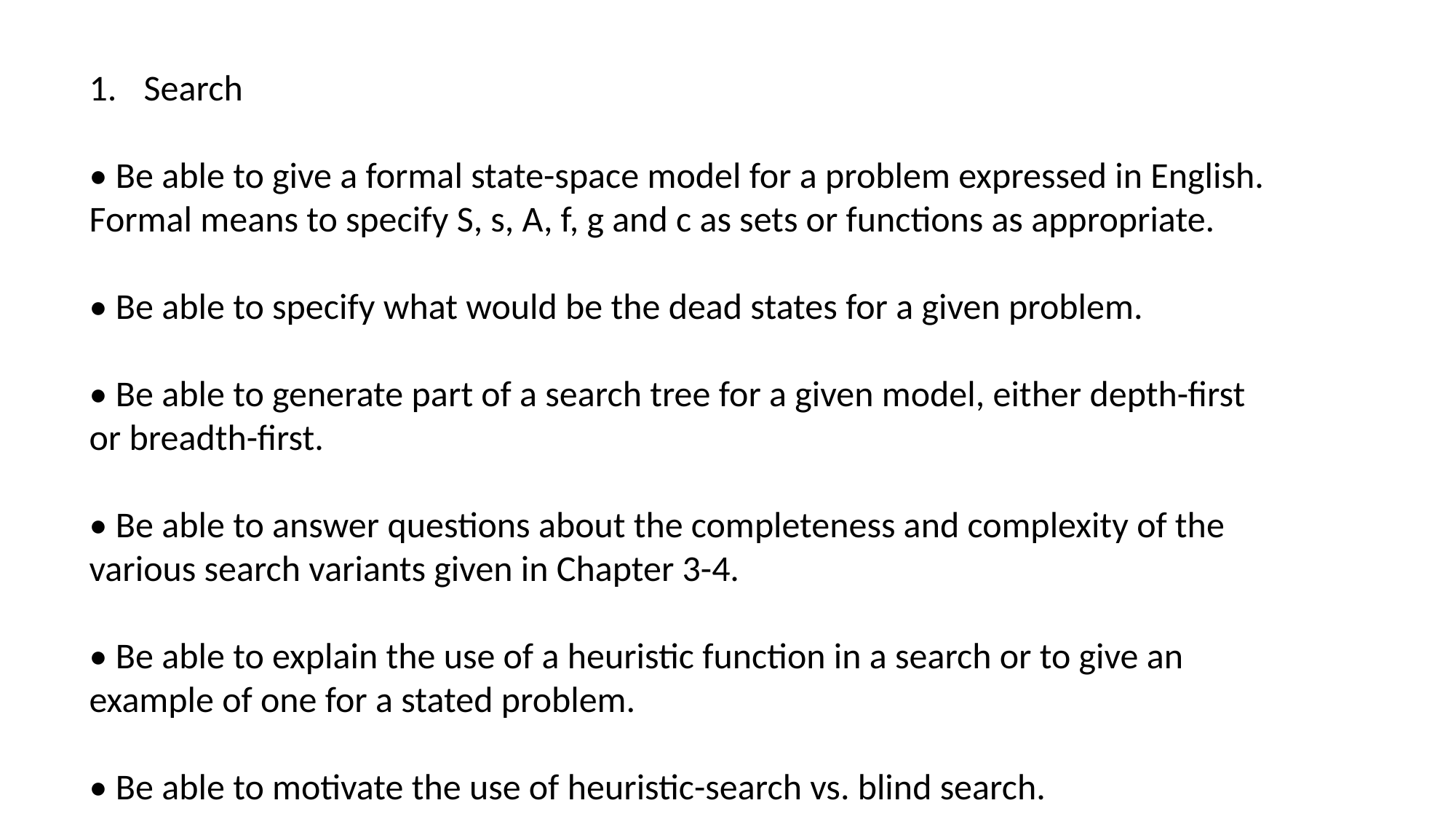

Search

• Be able to give a formal state-space model for a problem expressed in English.
Formal means to specify S, s, A, f, g and c as sets or functions as appropriate.

• Be able to specify what would be the dead states for a given problem.

• Be able to generate part of a search tree for a given model, either depth-first or breadth-first.

• Be able to answer questions about the completeness and complexity of the various search variants given in Chapter 3-4.

• Be able to explain the use of a heuristic function in a search or to give an example of one for a stated problem.

• Be able to motivate the use of heuristic-search vs. blind search.